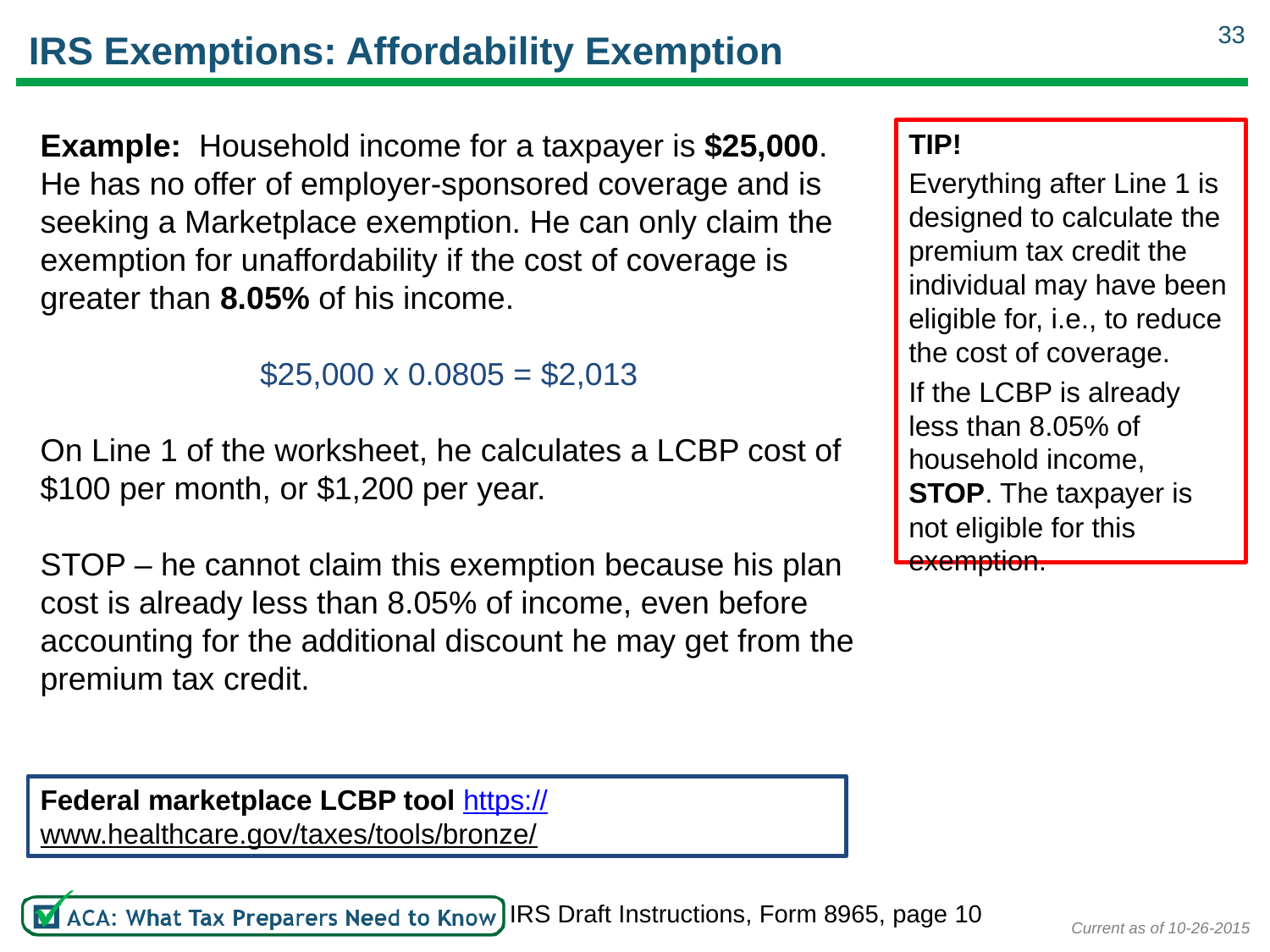

33
# IRS Exemptions: Affordability Exemption
Example:  Household income for a taxpayer is $25,000. He has no offer of employer-sponsored coverage and is seeking a Marketplace exemption. He can only claim the exemption for unaffordability if the cost of coverage is greater than 8.05% of his income.

$25,000 x 0.0805 = $2,013

On Line 1 of the worksheet, he calculates a LCBP cost of $100 per month, or $1,200 per year.

STOP – he cannot claim this exemption because his plan cost is already less than 8.05% of income, even before accounting for the additional discount he may get from the premium tax credit.

TIP!
Everything after Line 1 is designed to calculate the premium tax credit the individual may have been eligible for, i.e., to reduce the cost of coverage.
If the LCBP is already less than 8.05% of household income, STOP. The taxpayer is not eligible for this exemption.
Federal marketplace LCBP tool https://www.healthcare.gov/taxes/tools/bronze/
IRS Draft Instructions, Form 8965, page 10